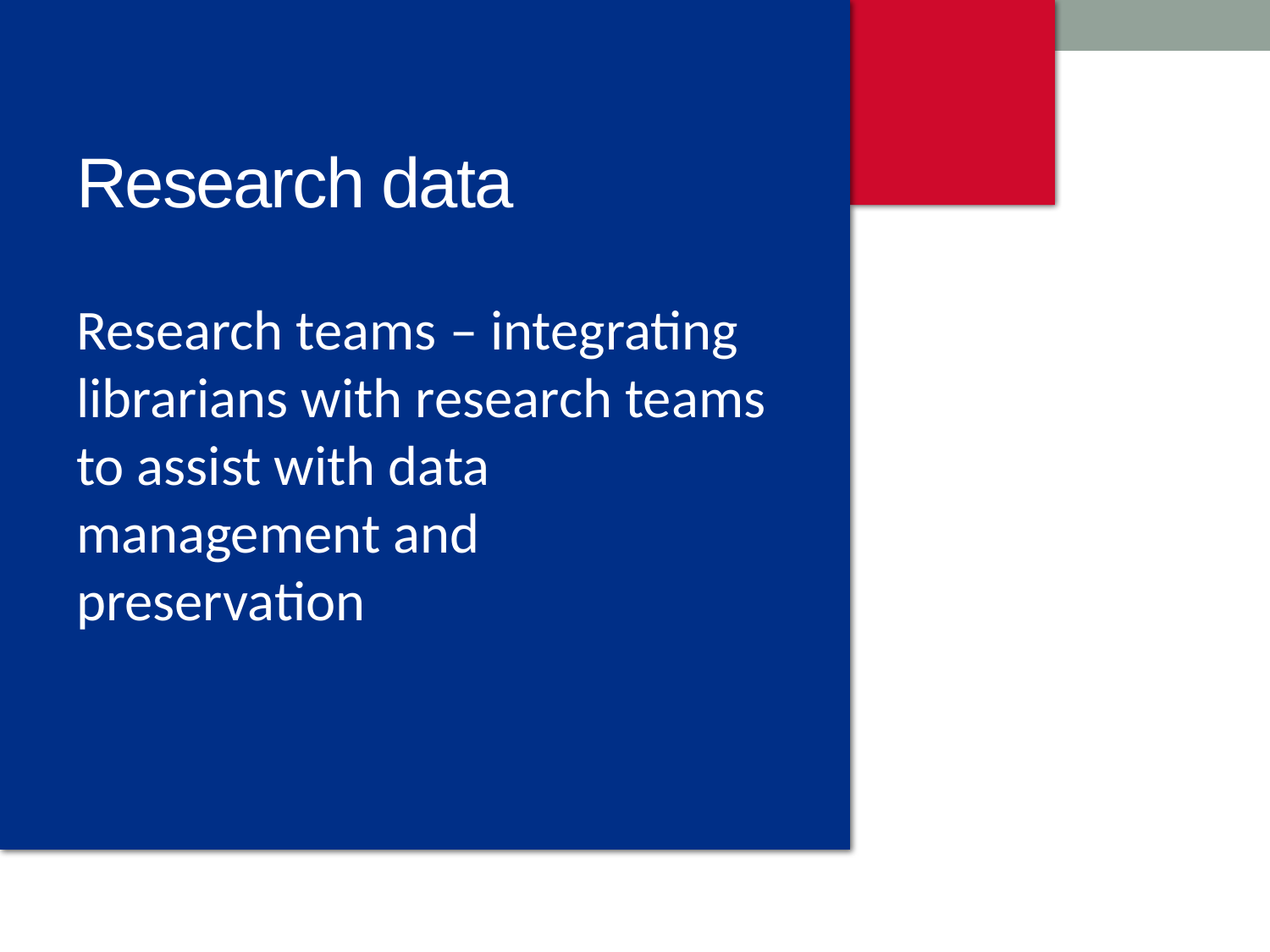

# Research data
Research teams – integrating librarians with research teams to assist with data management and preservation